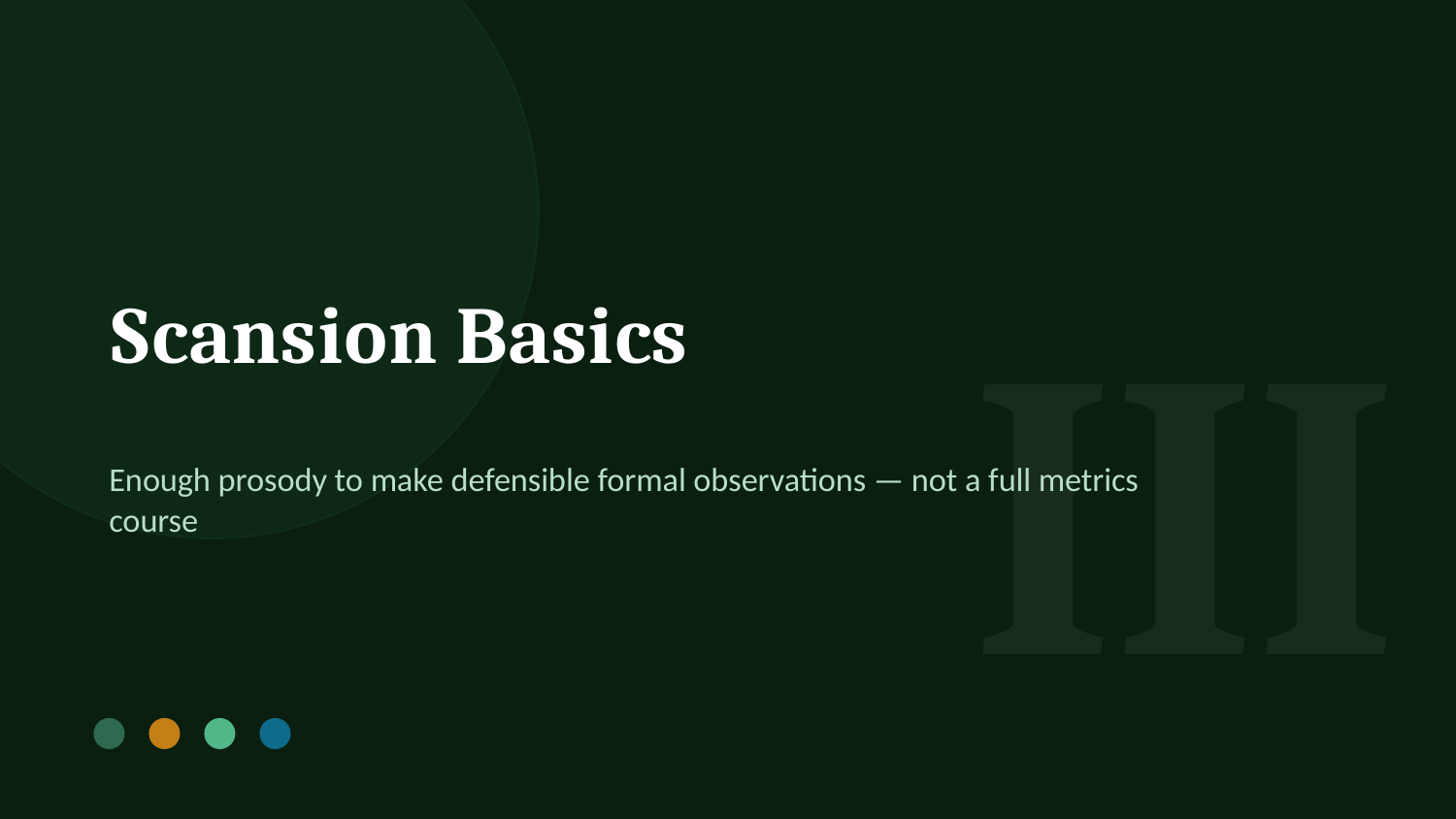

III

Scansion Basics
Enough prosody to make defensible formal observations — not a full metrics course